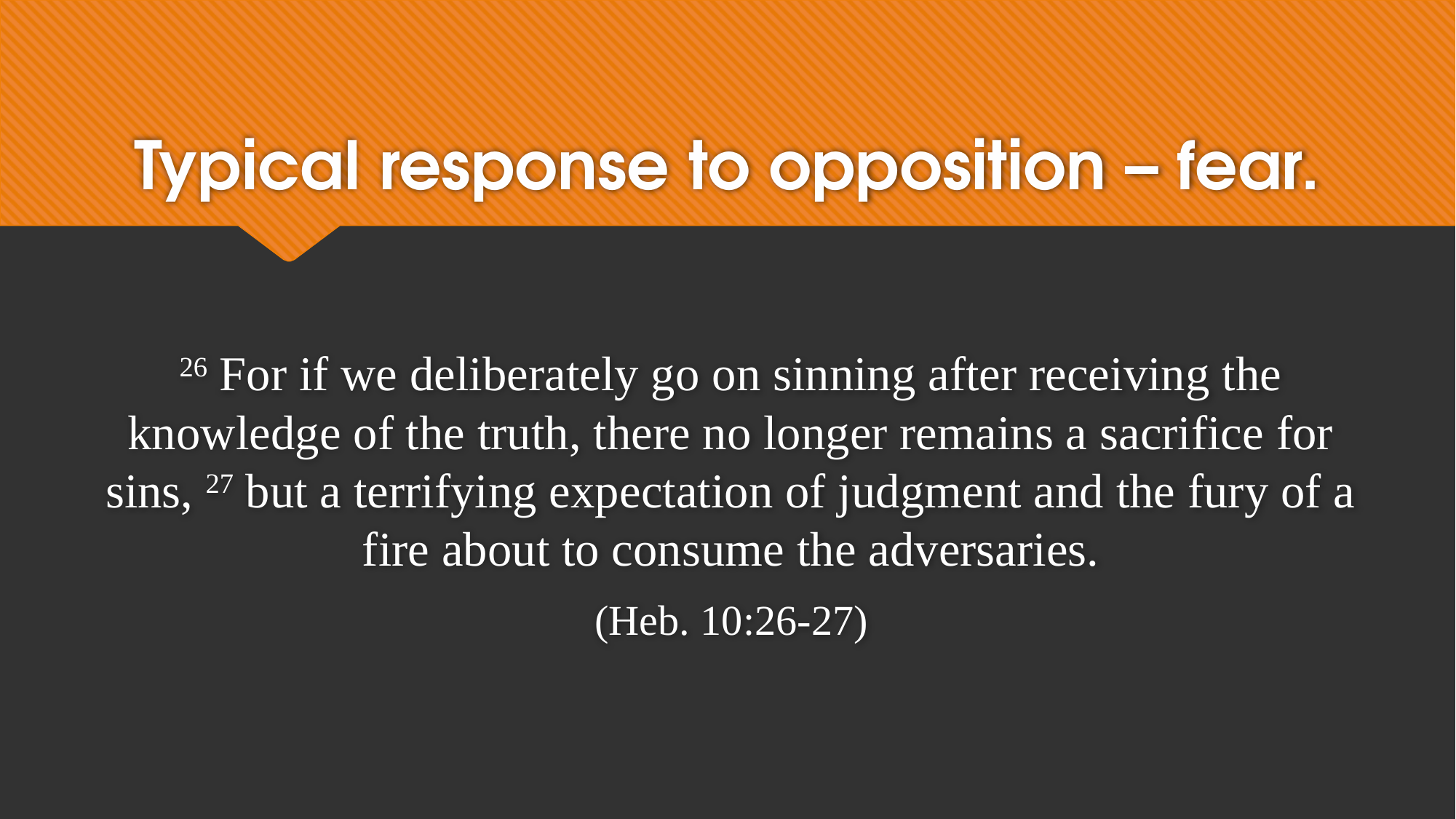

# Typical response to opposition – fear.

26 For if we deliberately go on sinning after receiving the knowledge of the truth, there no longer remains a sacrifice for sins, 27 but a terrifying expectation of judgment and the fury of a fire about to consume the adversaries.
(Heb. 10:26-27)